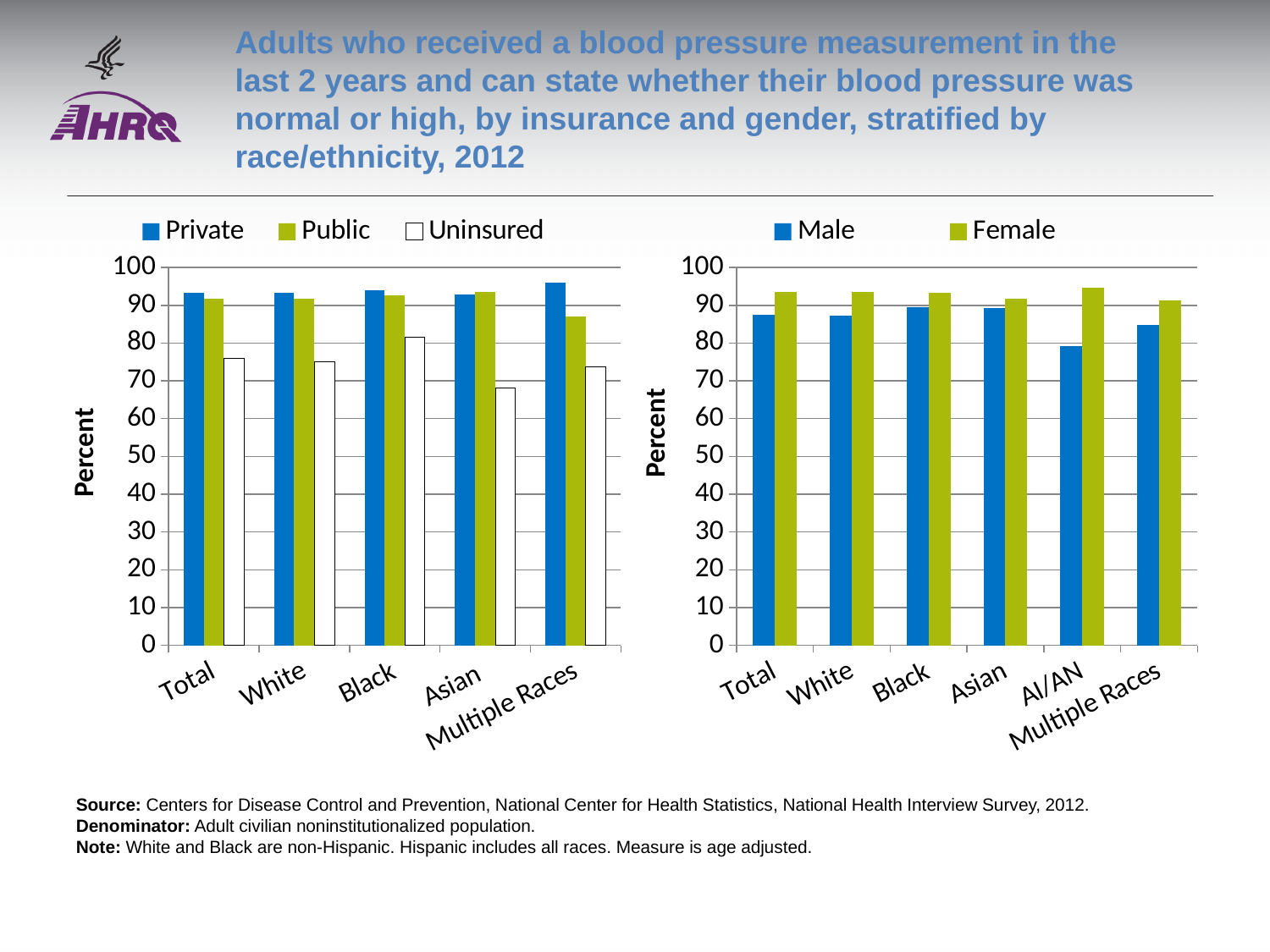

# Adults who received a blood pressure measurement in the last 2 years and can state whether their blood pressure was normal or high, by insurance and gender, stratified by race/ethnicity, 2012

### Chart

| Category | Private | Public | Uninsured |
|---|---|---|---|
| Total | 93.4 | 91.7 | 75.9 |
| White | 93.3 | 91.8 | 75.1 |
| Black | 93.9 | 92.7 | 81.5 |
| Asian  | 92.9 | 93.6 | 68.1 |
| Multiple Races | 95.9 | 87.0 | 73.7 |

### Chart

| Category | Male | Female |
|---|---|---|
| Total | 87.5 | 93.5 |
| White | 87.3 | 93.6 |
| Black | 89.6 | 93.4 |
| Asian | 89.2 | 91.8 |
| AI/AN | 79.2 | 94.6 |
| Multiple Races | 84.7 | 91.3 |
Source: Centers for Disease Control and Prevention, National Center for Health Statistics, National Health Interview Survey, 2012.
Denominator: Adult civilian noninstitutionalized population.
Note: White and Black are non-Hispanic. Hispanic includes all races. Measure is age adjusted.